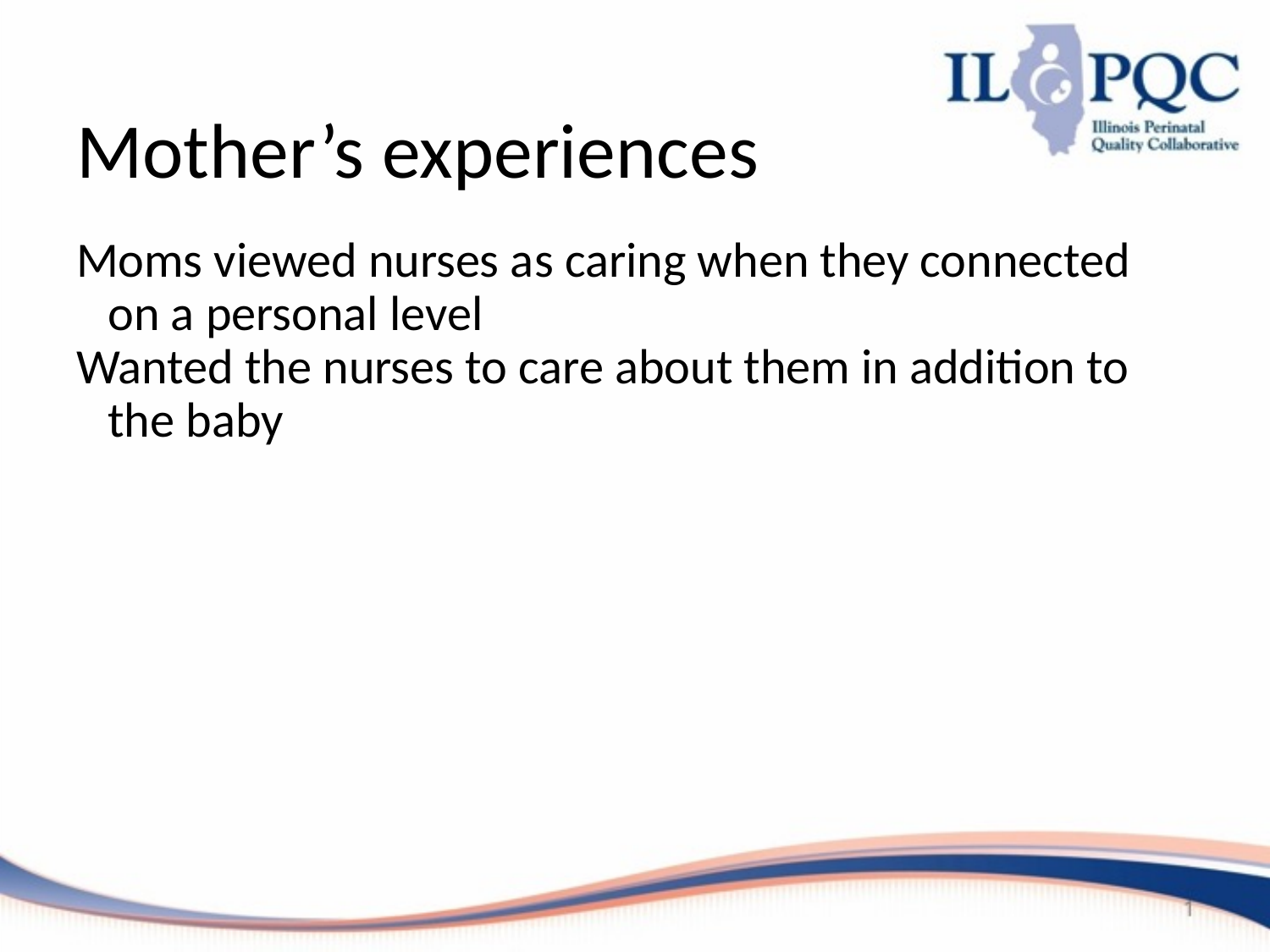

# Mother’s experiences
Moms viewed nurses as caring when they connected on a personal level
Wanted the nurses to care about them in addition to the baby